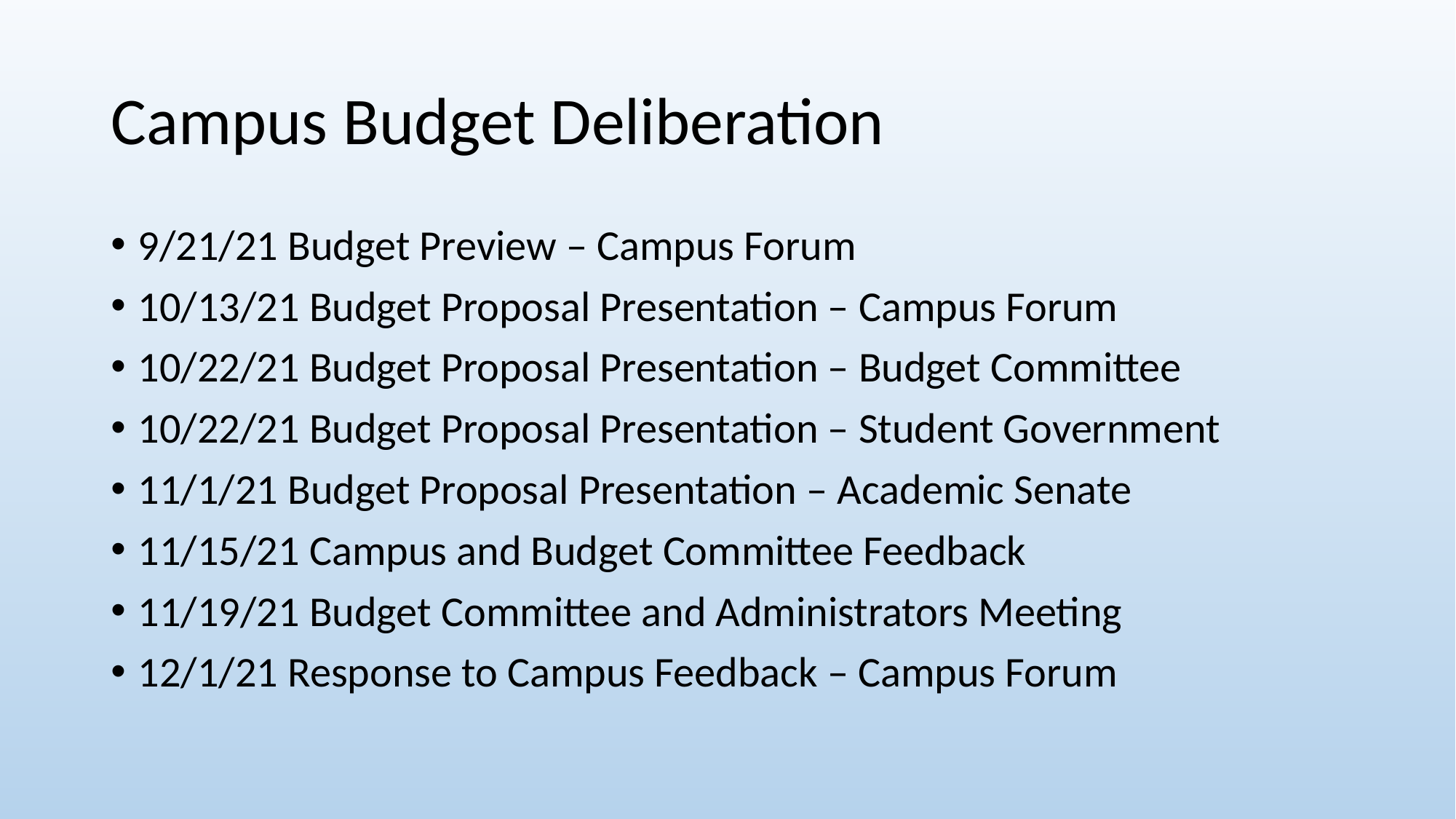

# Campus Budget Deliberation
9/21/21 Budget Preview – Campus Forum
10/13/21 Budget Proposal Presentation – Campus Forum
10/22/21 Budget Proposal Presentation – Budget Committee
10/22/21 Budget Proposal Presentation – Student Government
11/1/21 Budget Proposal Presentation – Academic Senate
11/15/21 Campus and Budget Committee Feedback
11/19/21 Budget Committee and Administrators Meeting
12/1/21 Response to Campus Feedback – Campus Forum